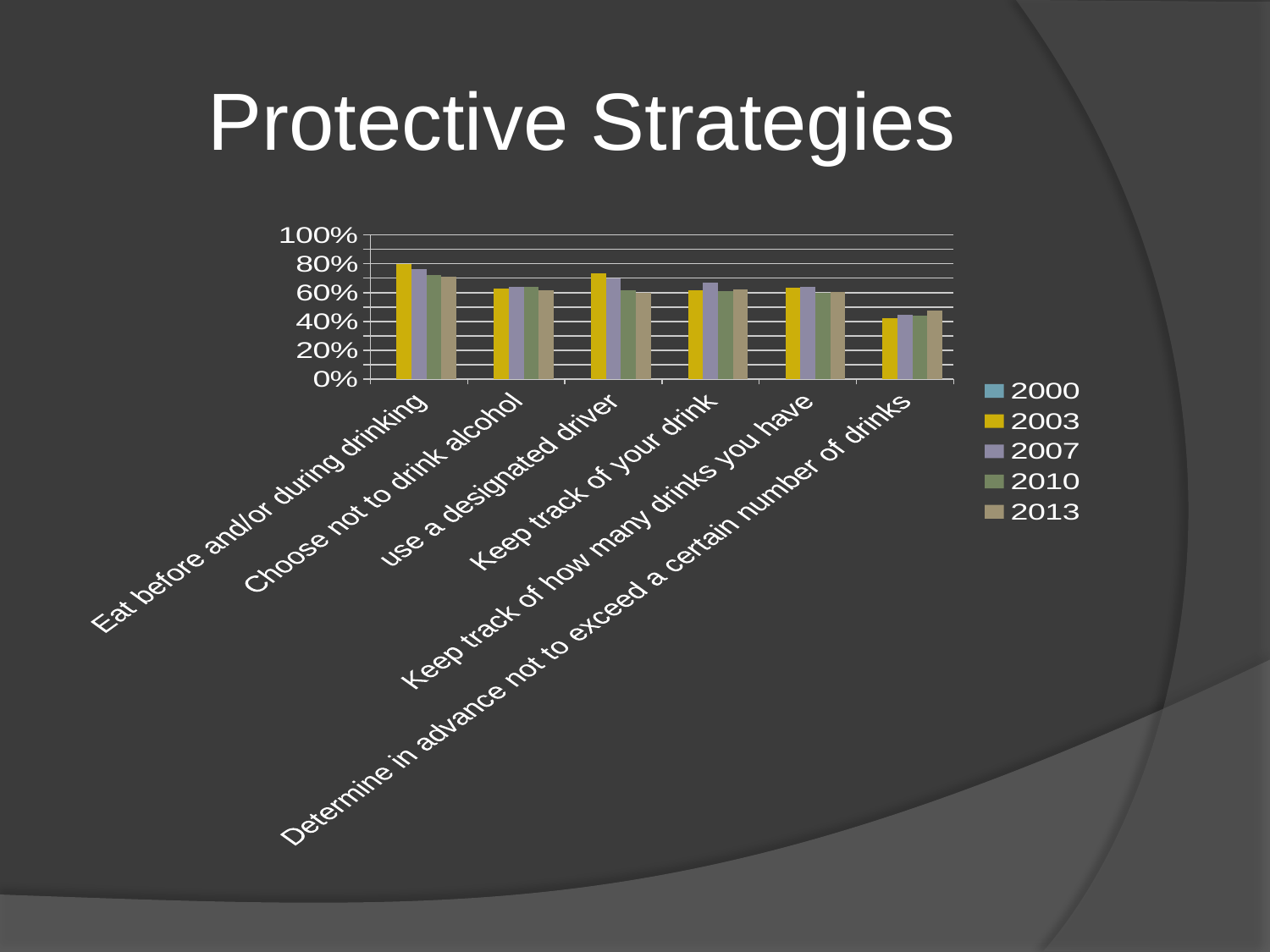

# Protective Strategies

### Chart

| Category | 2000 | 2003 | 2007 | 2010 | 2013 |
|---|---|---|---|---|---|
| Eat before and/or during drinking | None | 0.799 | 0.764 | 0.725 | 0.708 |
| Choose not to drink alcohol | None | 0.63 | 0.639 | 0.641 | 0.618 |
| use a designated driver | None | 0.735 | 0.696 | 0.614 | 0.597 |
| Keep track of your drink | None | 0.618 | 0.67 | 0.611 | 0.622 |
| Keep track of how many drinks you have | None | 0.634 | 0.64 | 0.601 | 0.607 |
| Determine in advance not to exceed a certain number of drinks | None | 0.423 | 0.445 | 0.443 | 0.477 |